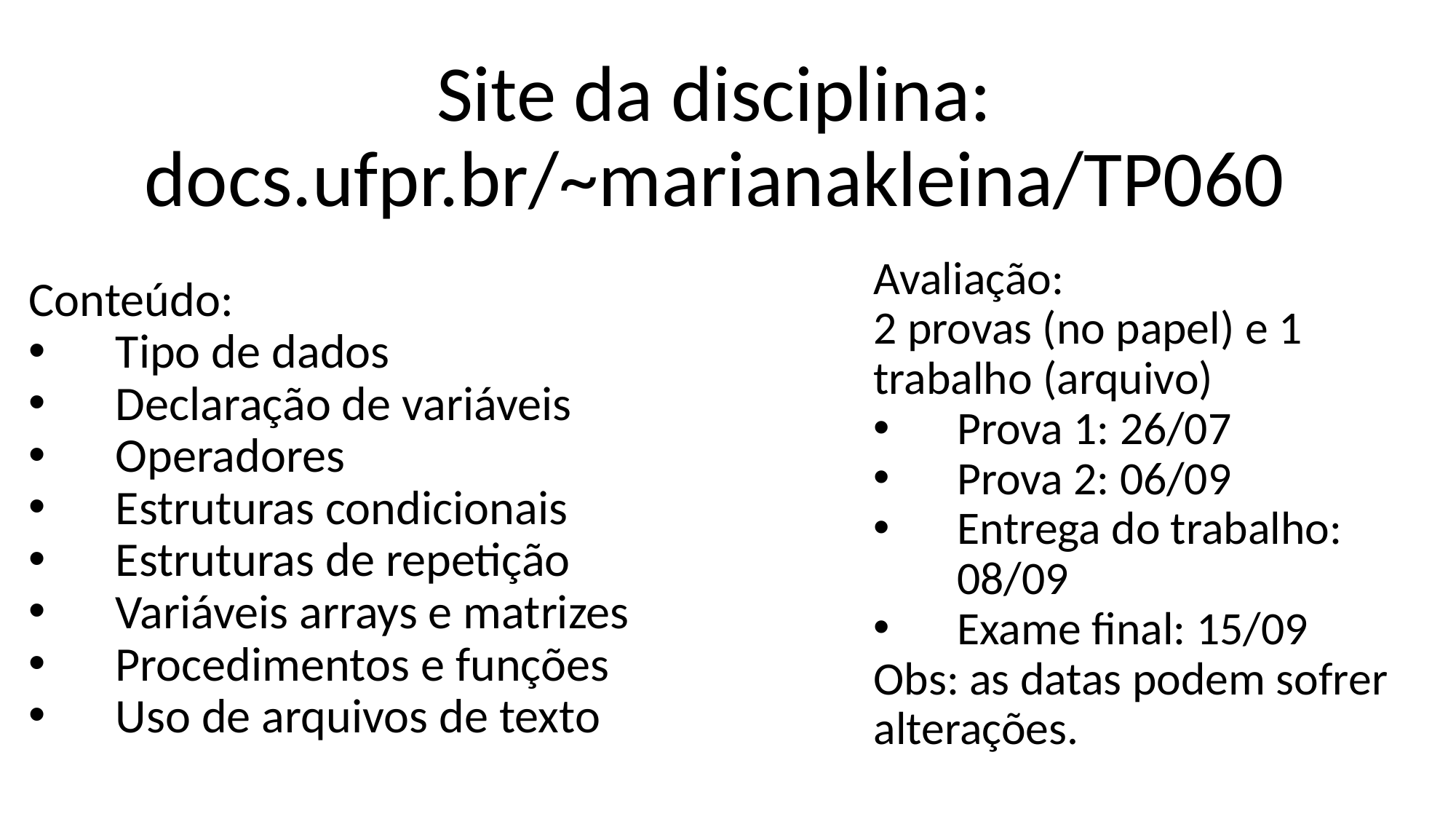

# Site da disciplina: docs.ufpr.br/~marianakleina/TP060
Avaliação:
2 provas (no papel) e 1 trabalho (arquivo)
Prova 1: 26/07
Prova 2: 06/09
Entrega do trabalho: 08/09
Exame final: 15/09
Obs: as datas podem sofrer alterações.
Conteúdo:
Tipo de dados
Declaração de variáveis
Operadores
Estruturas condicionais
Estruturas de repetição
Variáveis arrays e matrizes
Procedimentos e funções
Uso de arquivos de texto